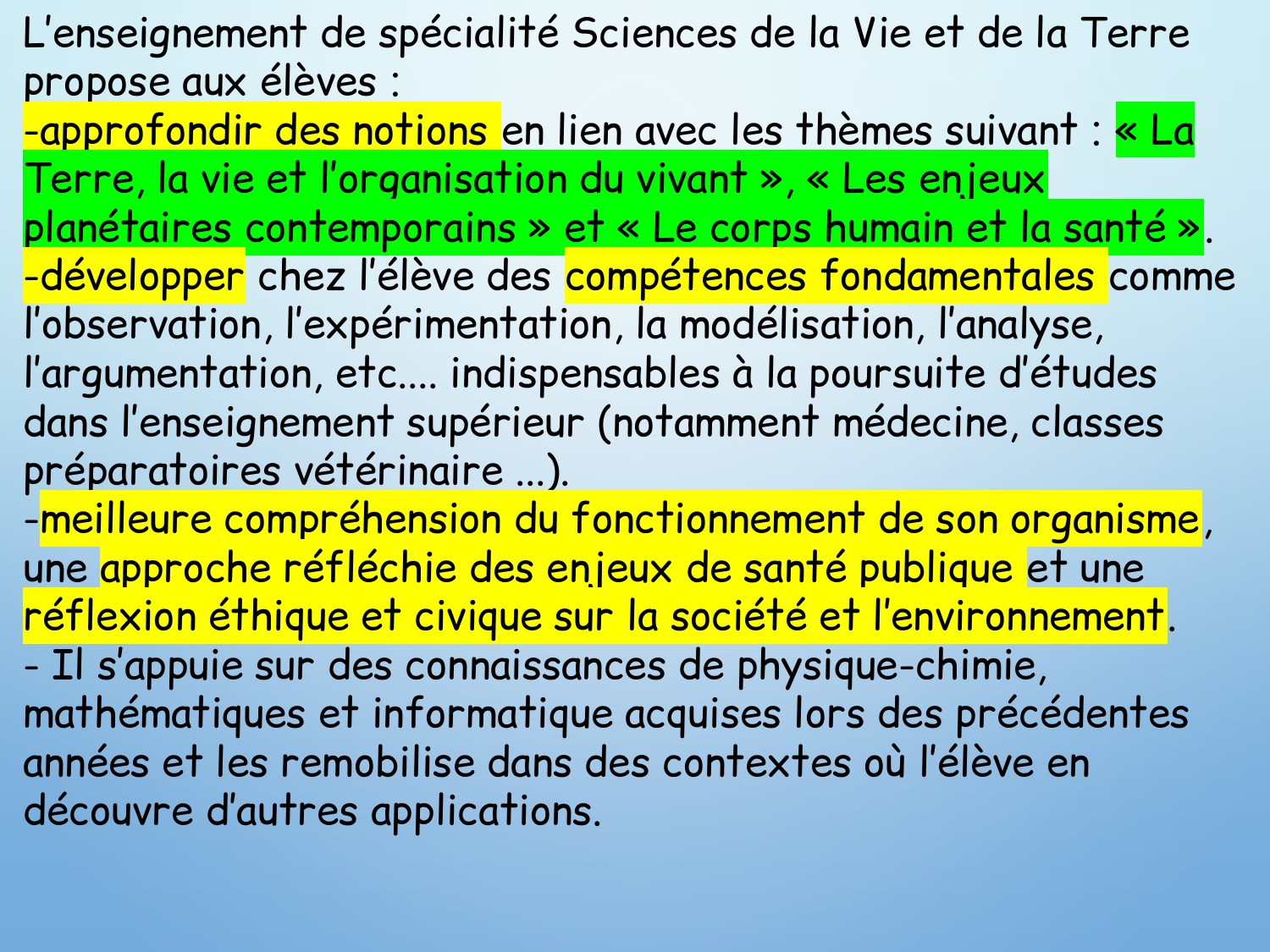

L’enseignement de spécialité Sciences de la Vie et de la Terre propose aux élèves :
-approfondir des notions en lien avec les thèmes suivant : « La Terre, la vie et l’organisation du vivant », « Les enjeux planétaires contemporains » et « Le corps humain et la santé ».
-développer chez l’élève des compétences fondamentales comme l’observation, l’expérimentation, la modélisation, l’analyse, l’argumentation, etc.... indispensables à la poursuite d’études dans l’enseignement supérieur (notamment médecine, classes préparatoires vétérinaire ...).
-meilleure compréhension du fonctionnement de son organisme, une approche réfléchie des enjeux de santé publique et une réflexion éthique et civique sur la société et l’environnement.
- Il s’appuie sur des connaissances de physique-chimie, mathématiques et informatique acquises lors des précédentes années et les remobilise dans des contextes où l’élève en découvre d’autres applications.